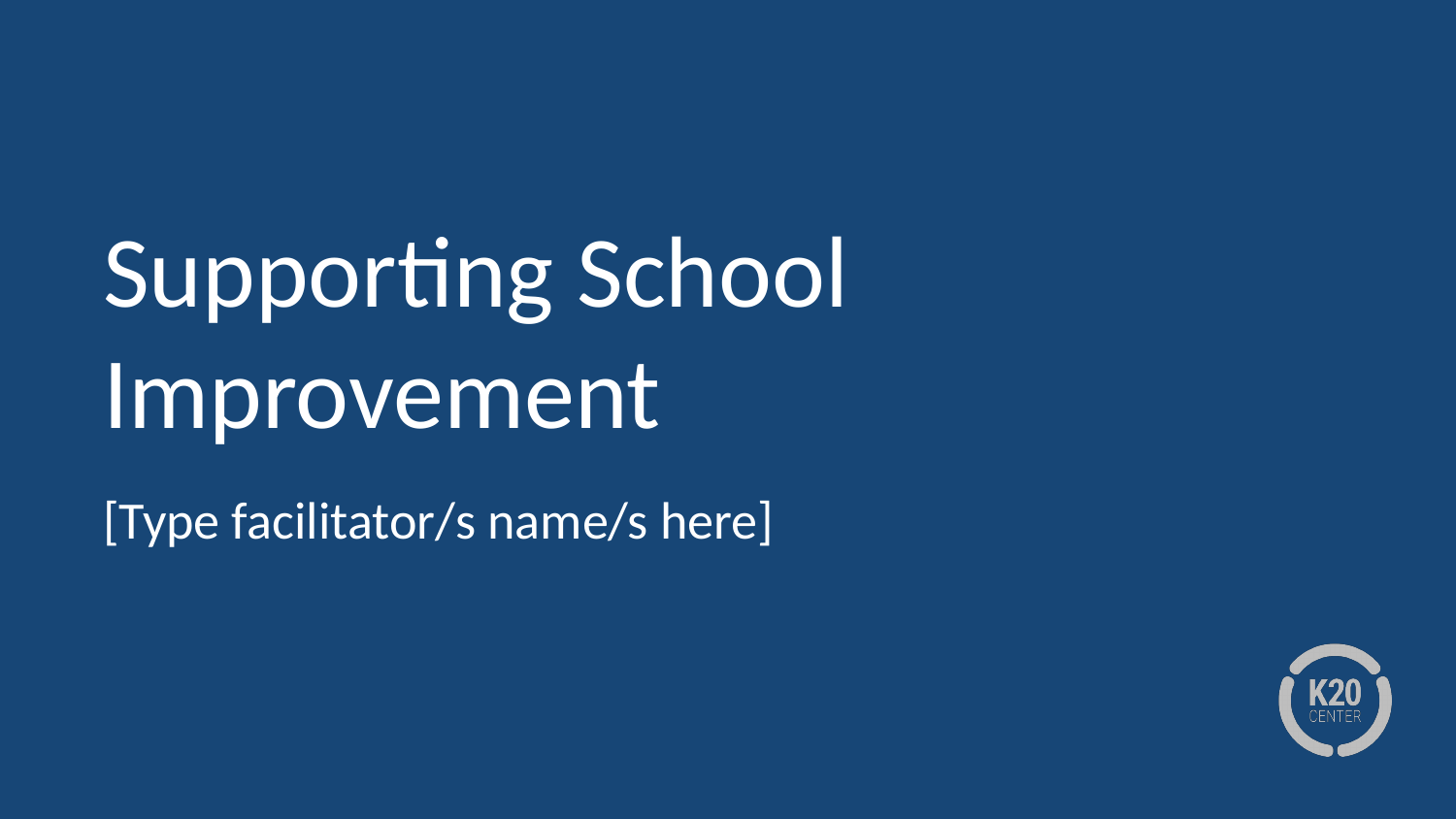

Supporting School Improvement
[Type facilitator/s name/s here]